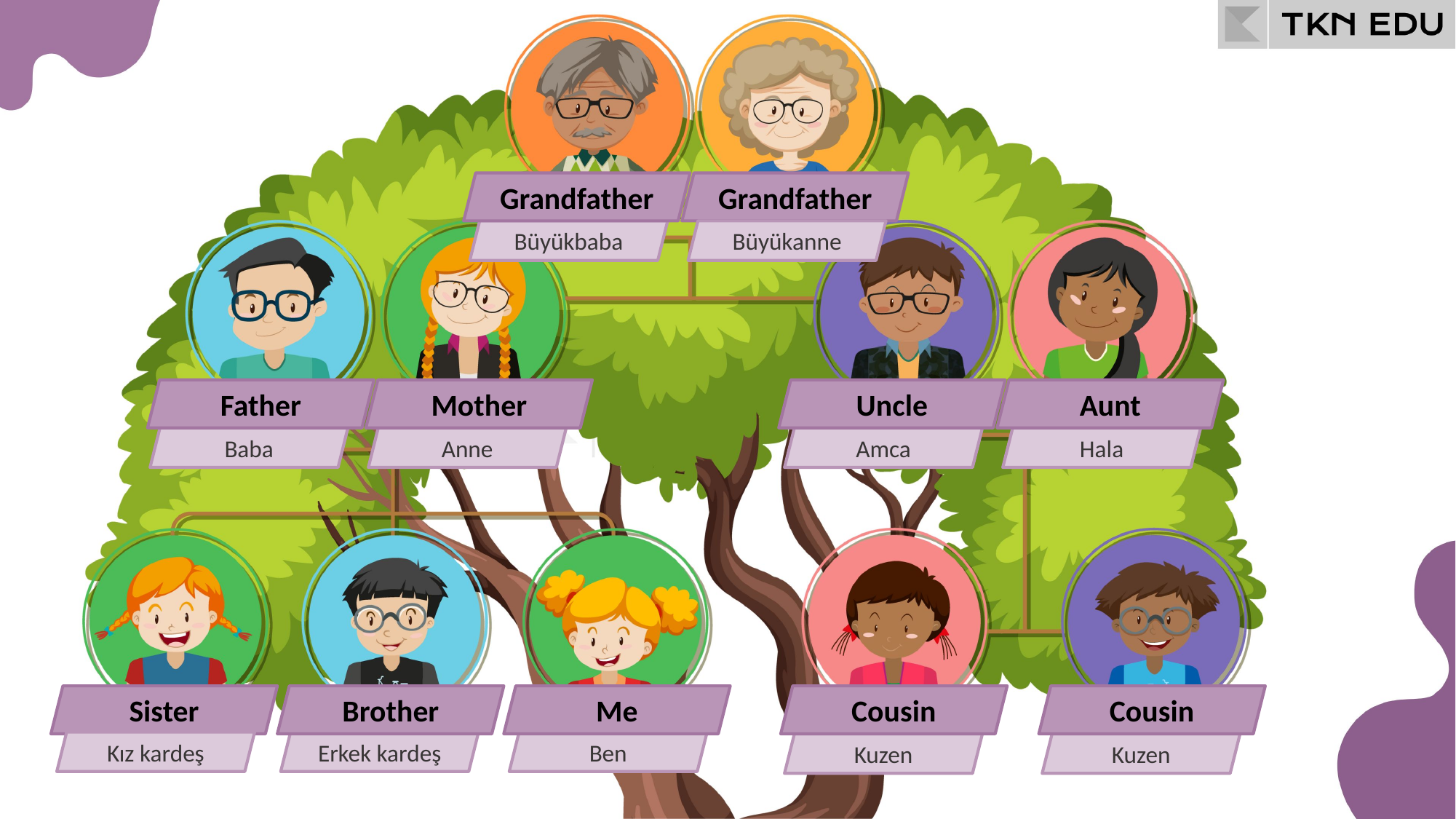

Grandfather
Grandfather
Büyükbaba
Büyükanne
Father
Mother
Uncle
Aunt
Baba
Anne
Amca
Hala
Me
Sister
Brother
Cousin
Cousin
Kız kardeş
Erkek kardeş
Ben
Kuzen
Kuzen